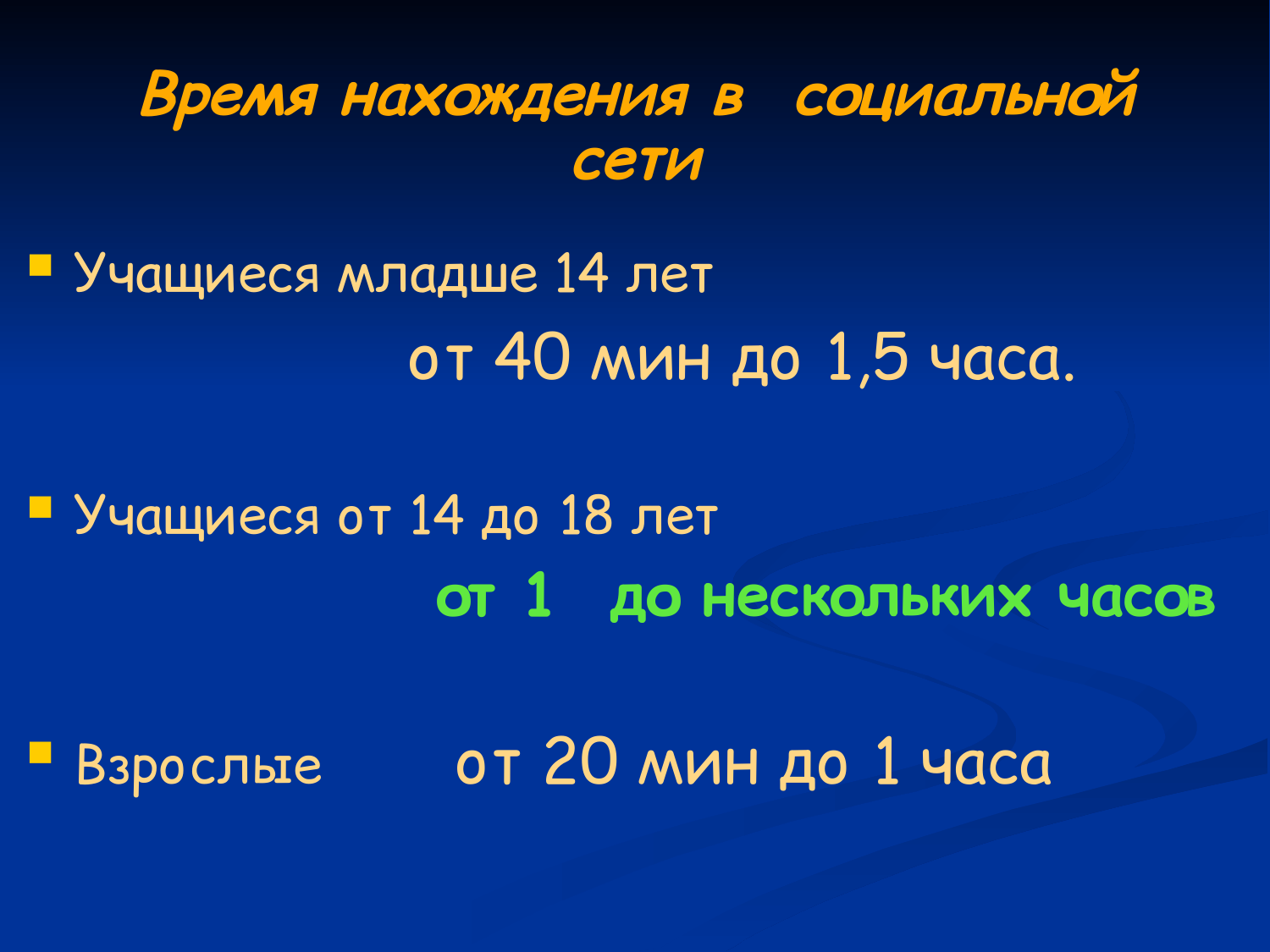

Время нахождения в  социальной сети
Учащиеся младше 14 лет
			от 40 мин до 1,5 часа.

Учащиеся от 14 до 18 лет
			от 1  до нескольких часов

Взрослые 	от 20 мин до 1 часа